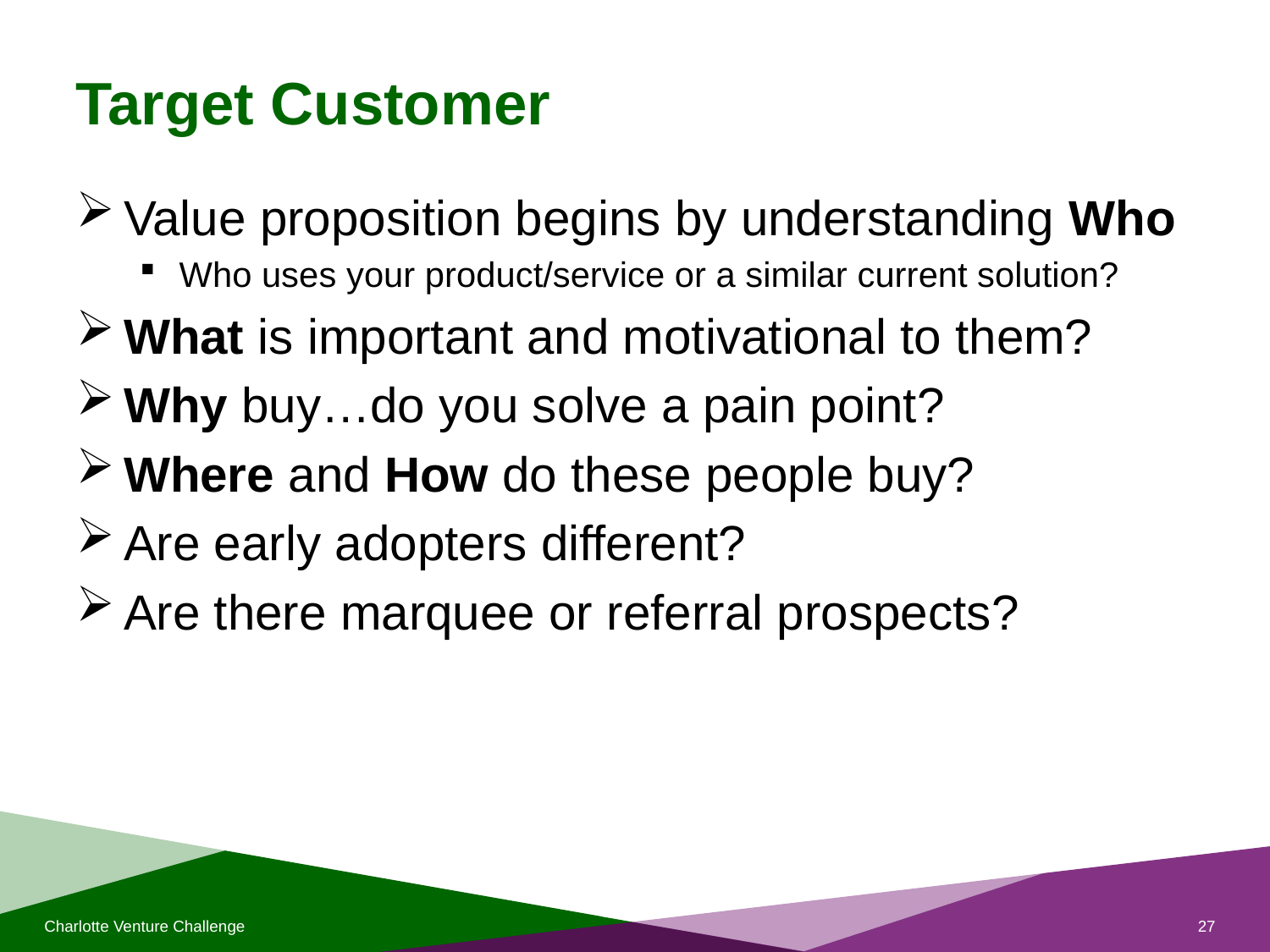

# Target Customer
Value proposition begins by understanding Who
Who uses your product/service or a similar current solution?
What is important and motivational to them?
Why buy…do you solve a pain point?
Where and How do these people buy?
Are early adopters different?
Are there marquee or referral prospects?
Charlotte Venture Challenge
27